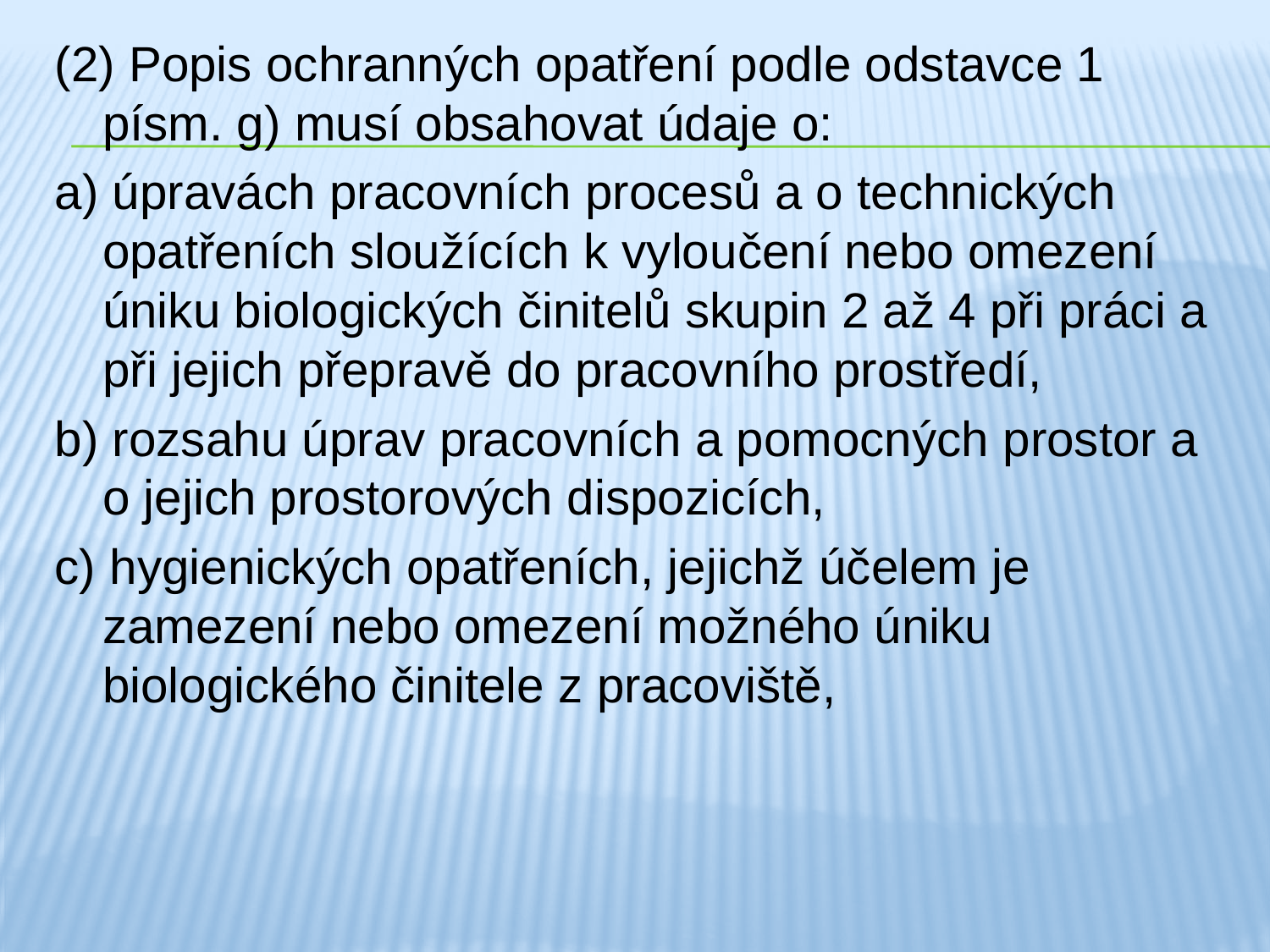

(2) Popis ochranných opatření podle odstavce 1 písm. g) musí obsahovat údaje o:
a) úpravách pracovních procesů a o technických opatřeních sloužících k vyloučení nebo omezení úniku biologických činitelů skupin 2 až 4 při práci a při jejich přepravě do pracovního prostředí,
b) rozsahu úprav pracovních a pomocných prostor a o jejich prostorových dispozicích,
c) hygienických opatřeních, jejichž účelem je zamezení nebo omezení možného úniku biologického činitele z pracoviště,